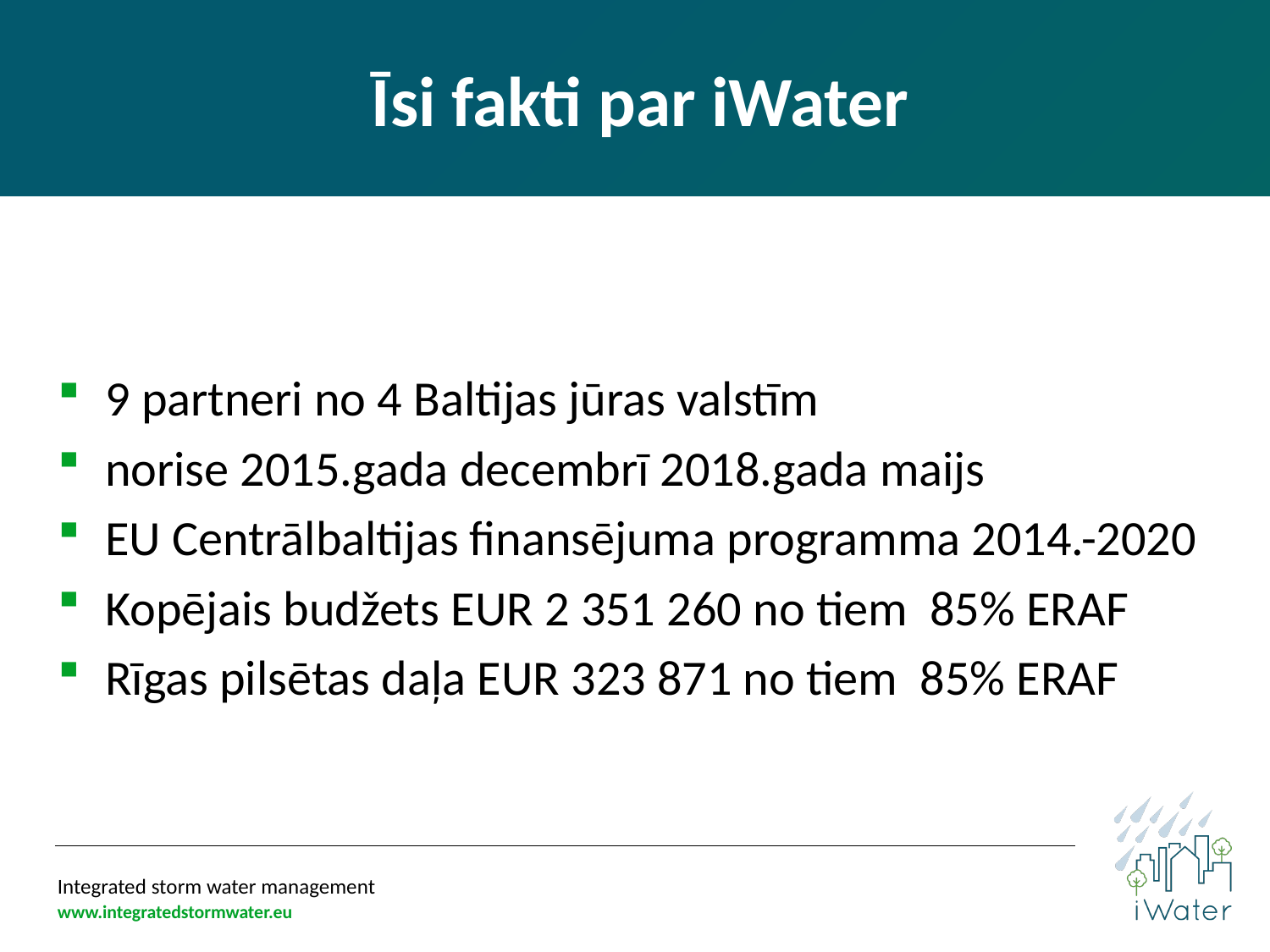

# Īsi fakti par iWater
Projekts uzsākts 2015.gada decembrī
Projekta noslēgums 2018.gada beigas
Projekts uzsākts 2015.gada decembr

9 partneri no 4 Baltijas jūras valstīm
norise 2015.gada decembrī 2018.gada maijs
EU Centrālbaltijas finansējuma programma 2014.-2020
Kopējais budžets EUR 2 351 260 no tiem  85% ERAF
Rīgas pilsētas daļa EUR 323 871 no tiem  85% ERAF